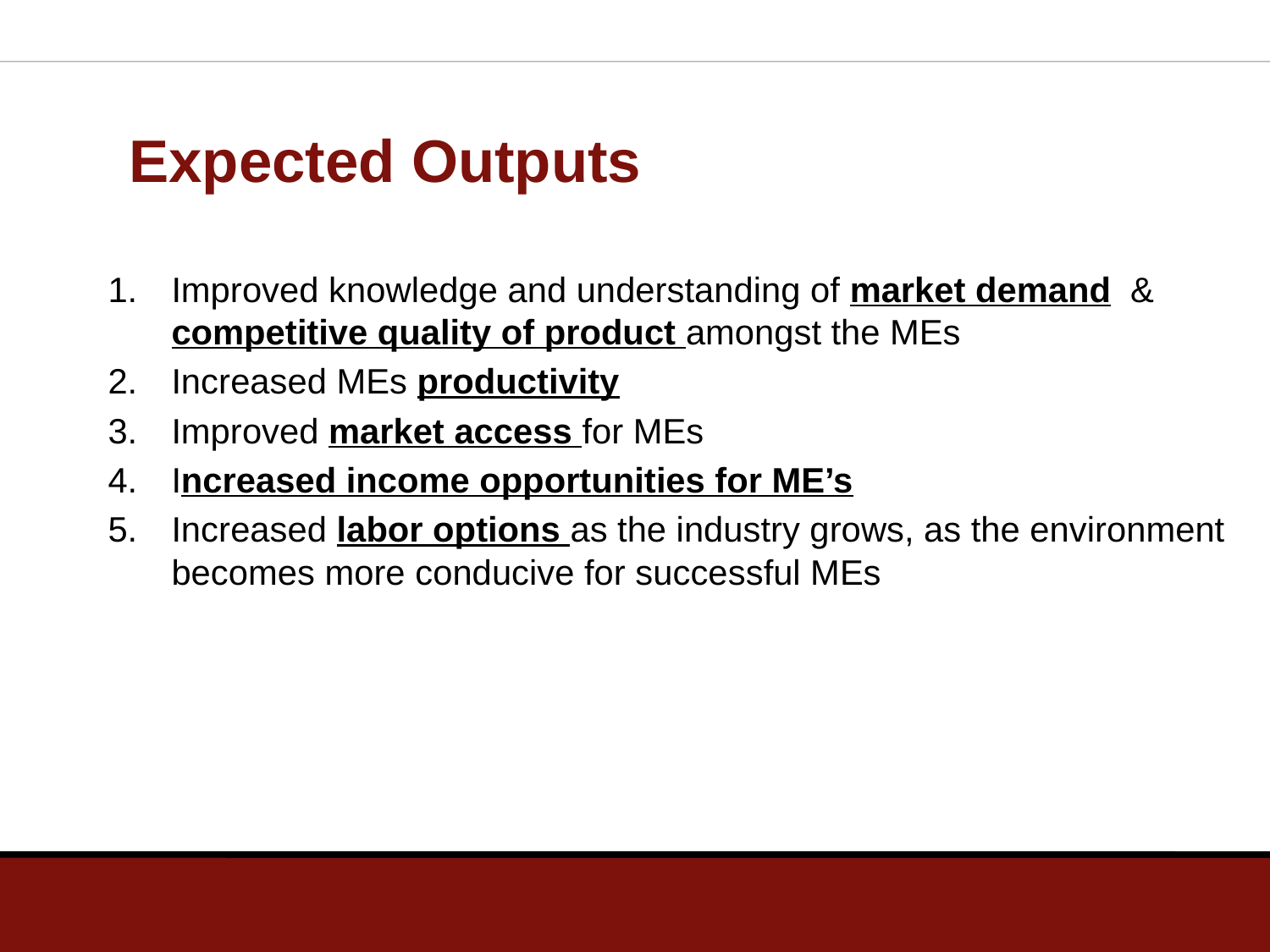

# Expected Outputs

Improved knowledge and understanding of market demand  & competitive quality of product amongst the MEs
Increased MEs productivity
Improved market access for MEs
Increased income opportunities for ME’s
Increased labor options as the industry grows, as the environment becomes more conducive for successful MEs